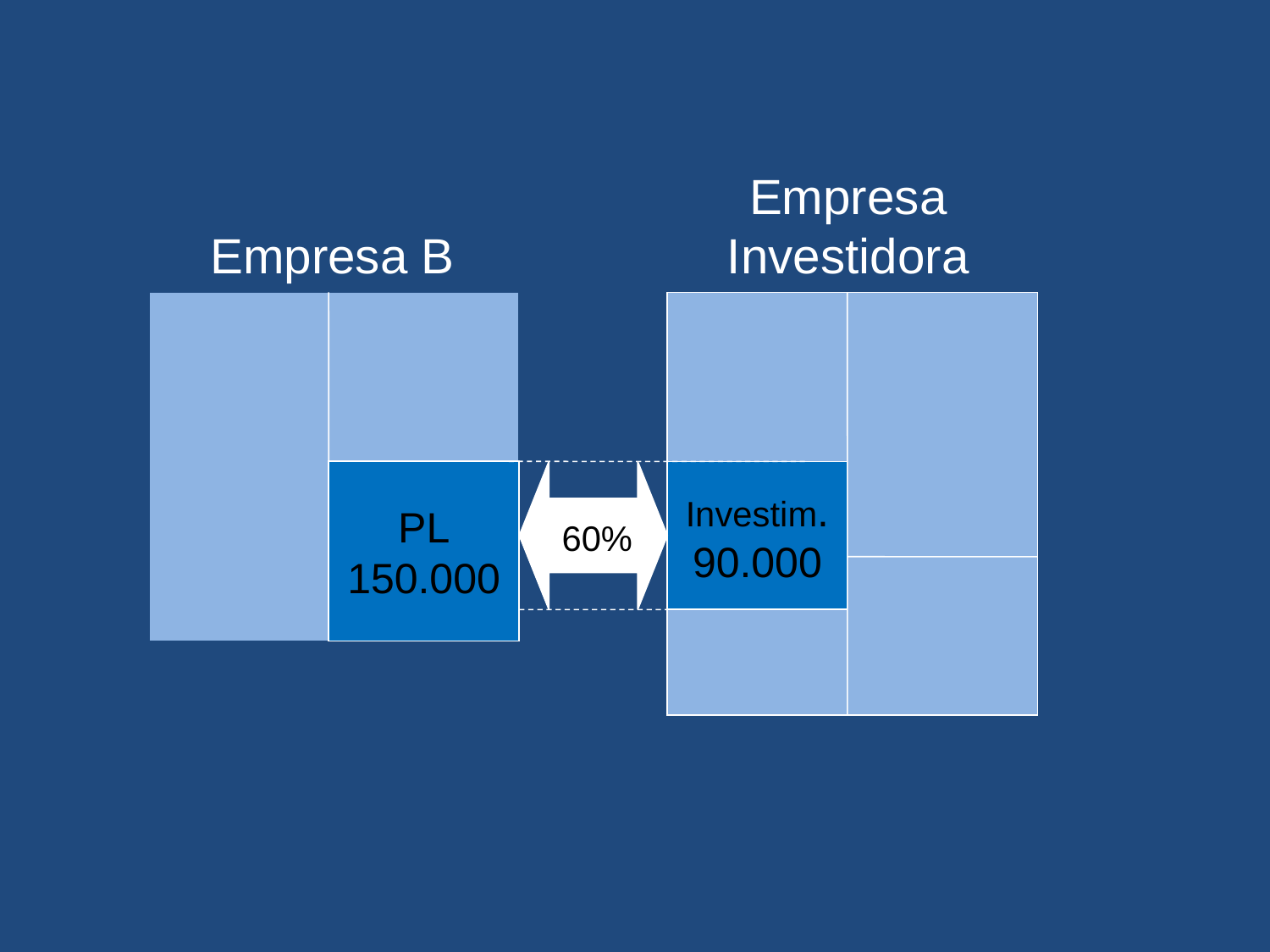

Empresa Investidora
Empresa B

PL
150.000

60%
Investim.
90.000